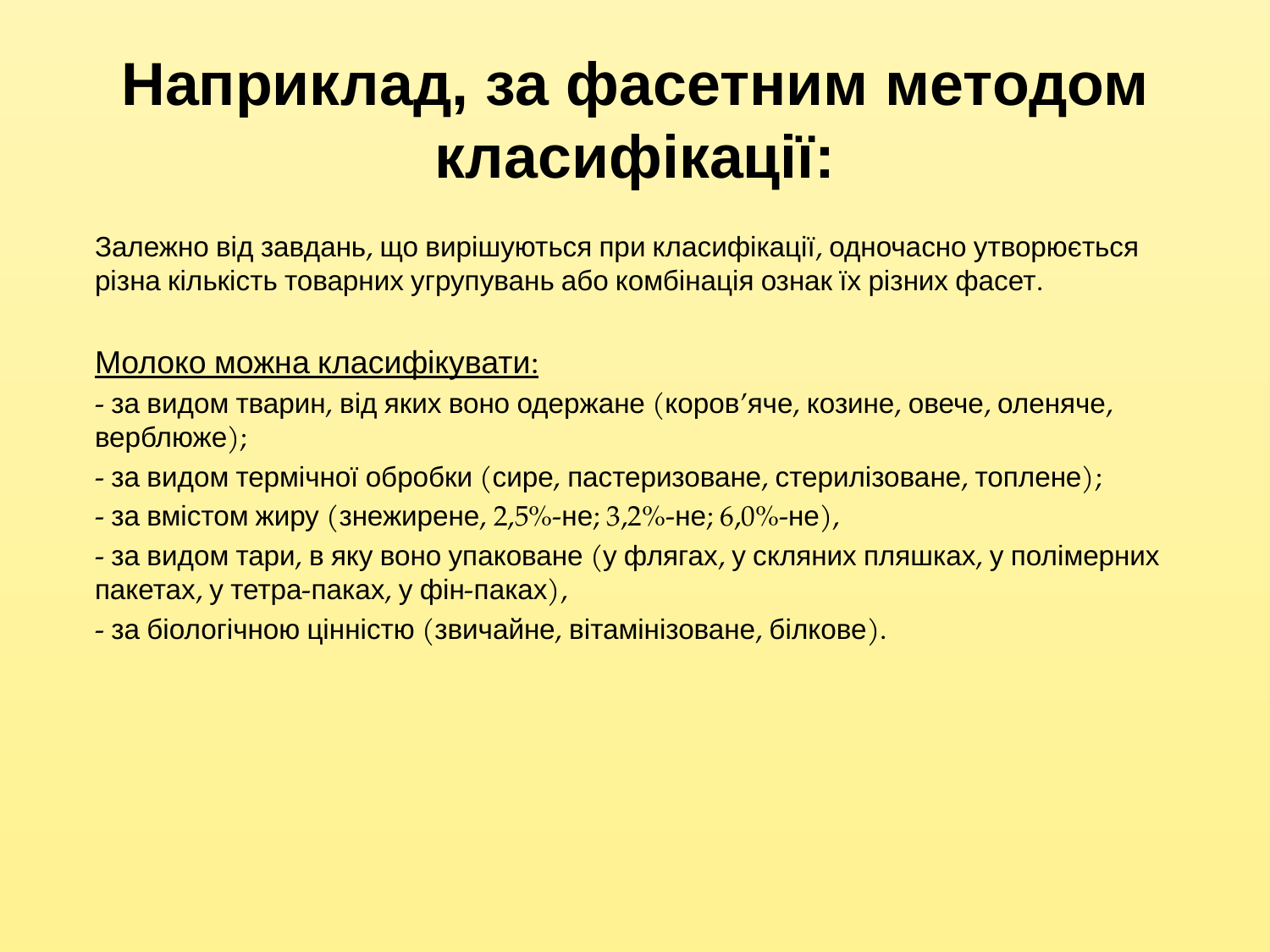

# Наприклад, за фасетним методом класифікації:
Залежно від завдань, що вирішуються при класифікації, одночасно утворюється різна кількість товарних угрупувань або комбінація ознак їх різних фасет.

Молоко можна класифікувати:
- за видом тварин, від яких воно одержане (коров’яче, козине, овече, оленяче, верблюже);
- за видом термічної обробки (сире, пастеризоване, стерилізоване, топлене);
- за вмістом жиру (знежирене, 2,5%-не; 3,2%-не; 6,0%-не),
- за видом тари, в яку воно упаковане (у флягах, у скляних пляшках, у полімерних пакетах, у тетра-паках, у фін-паках),
- за біологічною цінністю (звичайне, вітамінізоване, білкове).